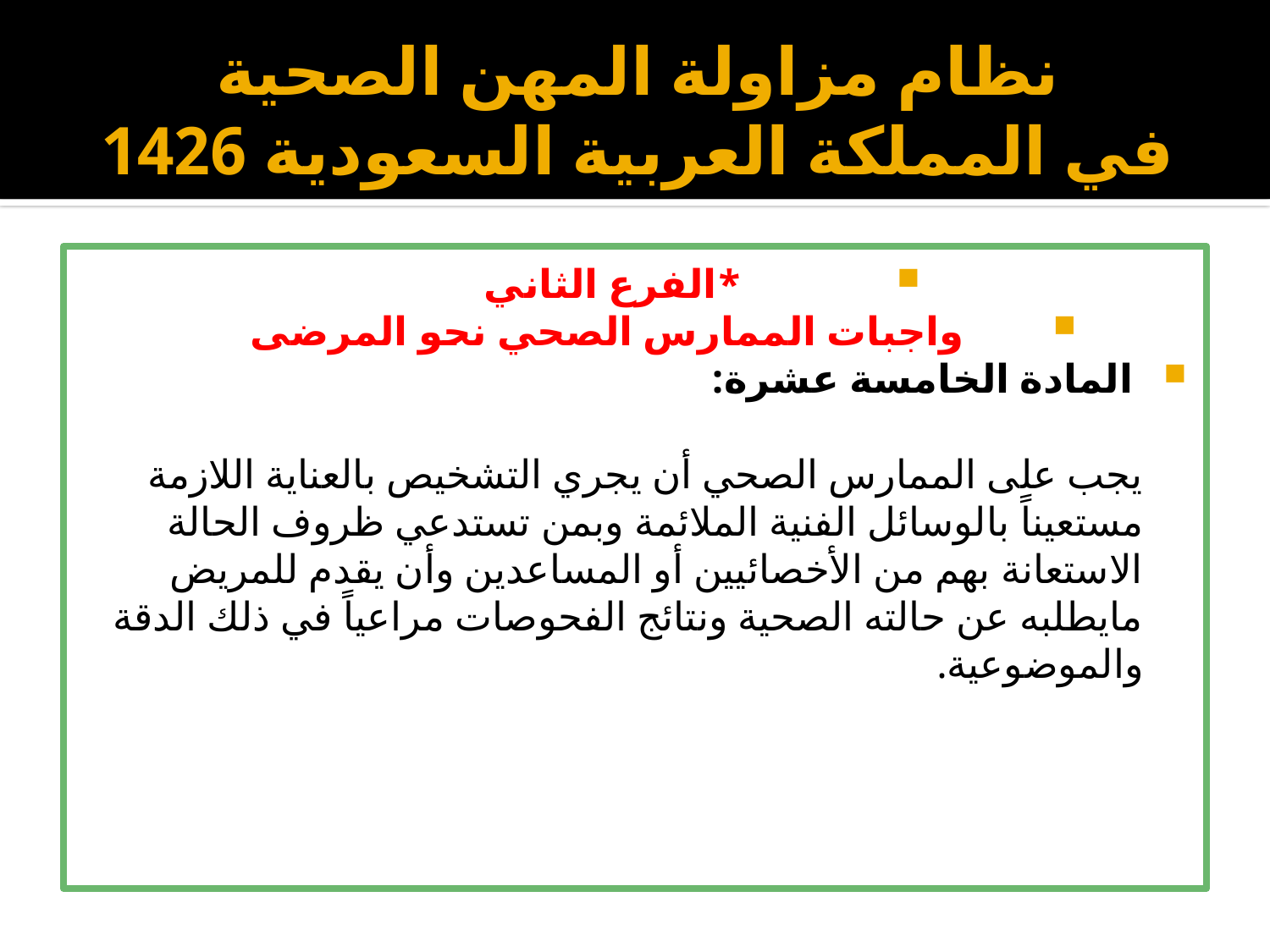

# نظام مزاولة المهن الصحية في المملكة العربية السعودية 1426
*الفرع الثاني
واجبات الممارس الصحي نحو المرضى
 المادة الخامسة عشرة:
يجب على الممارس الصحي أن يجري التشخيص بالعناية اللازمة مستعيناً بالوسائل الفنية الملائمة وبمن تستدعي ظروف الحالة الاستعانة بهم من الأخصائيين أو المساعدين وأن يقدم للمريض مايطلبه عن حالته الصحية ونتائج الفحوصات مراعياً في ذلك الدقة والموضوعية.